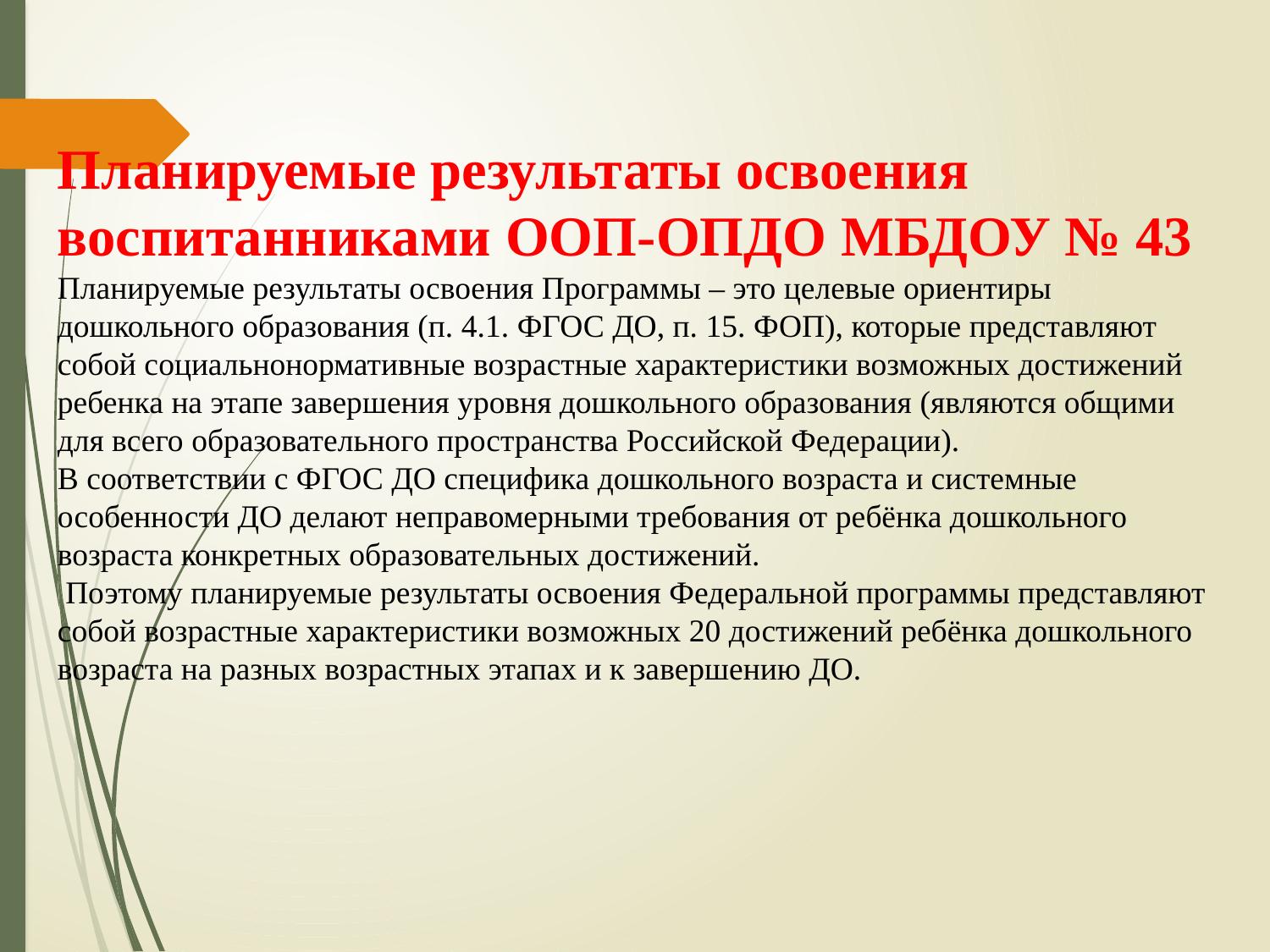

Планируемые результаты освоения воспитанниками ООП-ОПДО МБДОУ № 43
Планируемые результаты освоения Программы – это целевые ориентиры дошкольного образования (п. 4.1. ФГОС ДО, п. 15. ФОП), которые представляют собой социальнонормативные возрастные характеристики возможных достижений ребенка на этапе завершения уровня дошкольного образования (являются общими для всего образовательного пространства Российской Федерации).
В соответствии с ФГОС ДО специфика дошкольного возраста и системные особенности ДО делают неправомерными требования от ребёнка дошкольного возраста конкретных образовательных достижений.
 Поэтому планируемые результаты освоения Федеральной программы представляют собой возрастные характеристики возможных 20 достижений ребёнка дошкольного возраста на разных возрастных этапах и к завершению ДО.